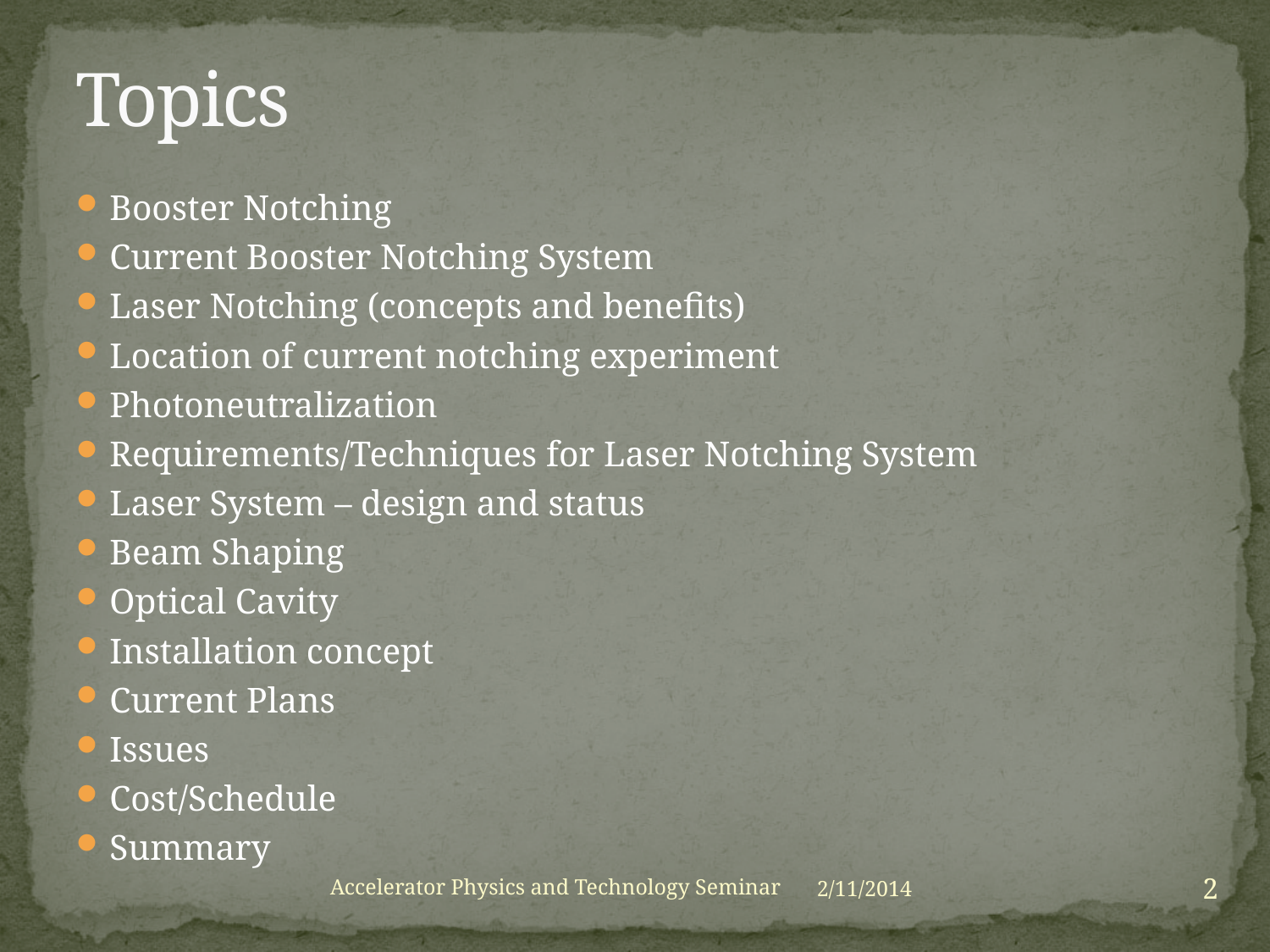

# Topics
Booster Notching
Current Booster Notching System
Laser Notching (concepts and benefits)
Location of current notching experiment
Photoneutralization
Requirements/Techniques for Laser Notching System
Laser System – design and status
Beam Shaping
Optical Cavity
Installation concept
Current Plans
Issues
Cost/Schedule
Summary

2
Accelerator Physics and Technology Seminar
2/11/2014